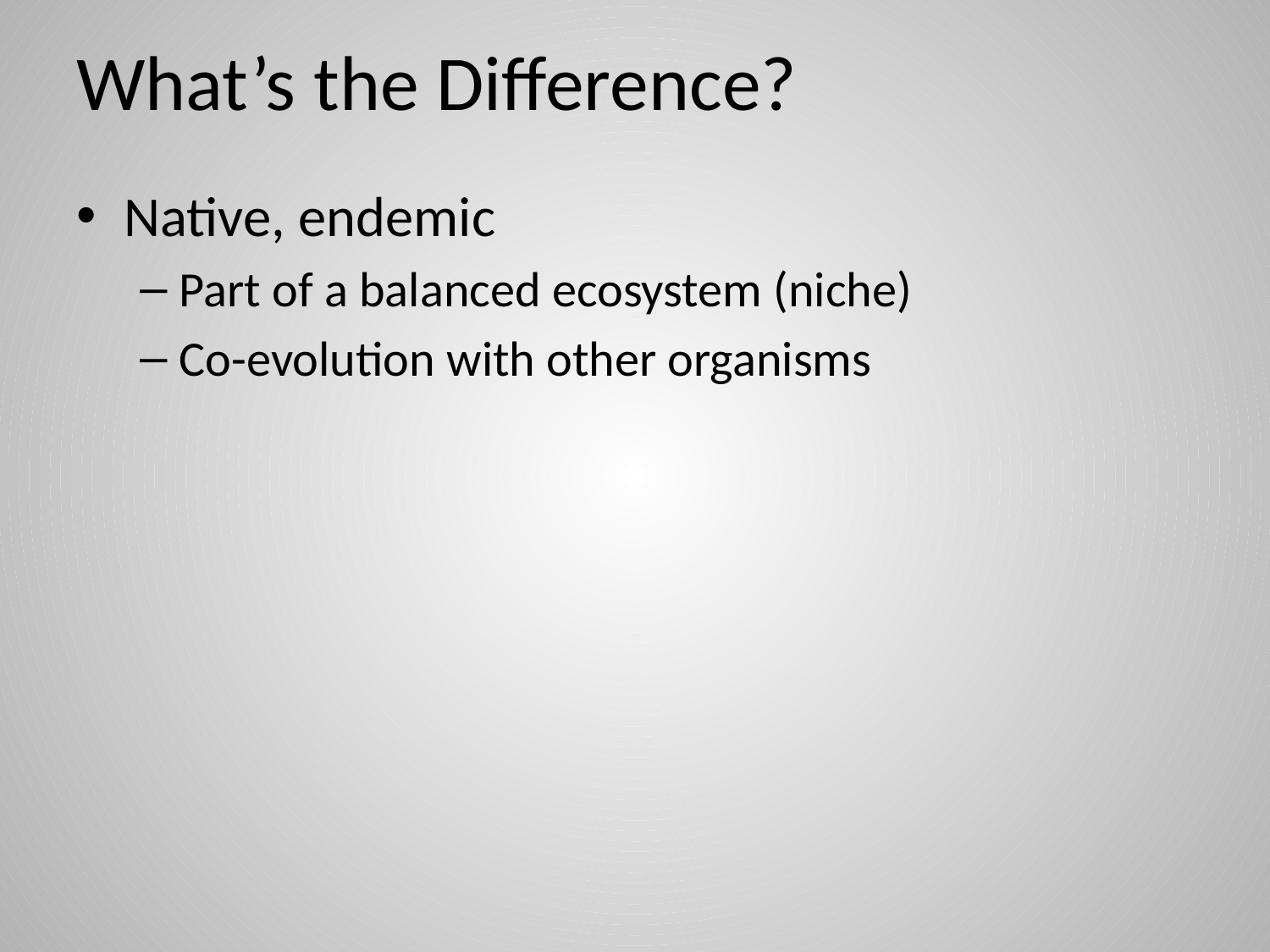

# What’s the Difference?
Native, endemic
Part of a balanced ecosystem (niche)
Co-evolution with other organisms